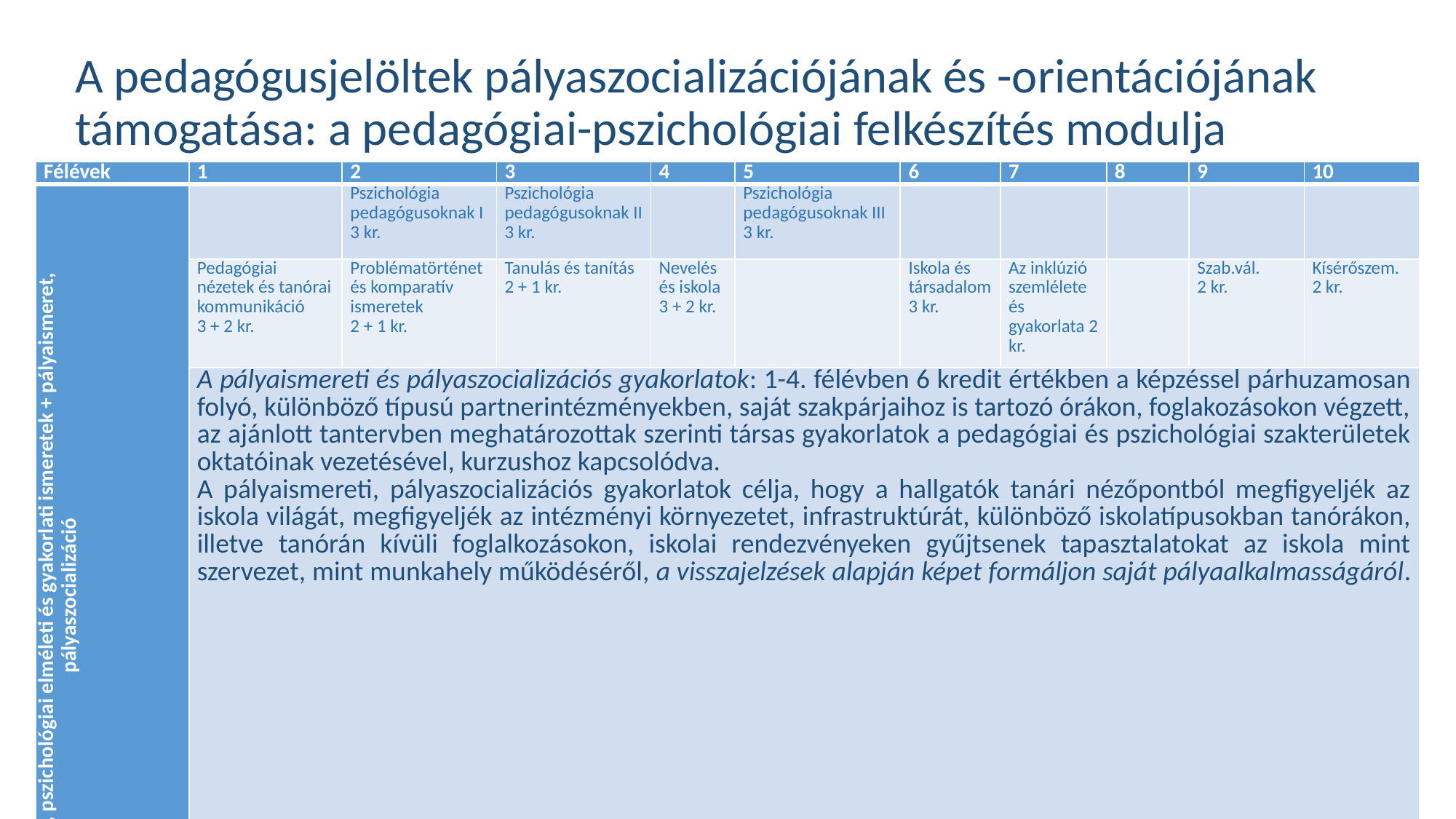

# A pedagógusjelöltek pályaszocializációjának és -orientációjának támogatása: a pedagógiai-pszichológiai felkészítés modulja
| Félévek | 1 | 2 | 3 | 4 | 5 | 6 | 7 | 8 | 9 | 10 |
| --- | --- | --- | --- | --- | --- | --- | --- | --- | --- | --- |
| Pedagógiai, pszichológiai elméleti és gyakorlati ismeretek + pályaismeret, pályaszocializáció |  | Pszichológia pedagógusoknak I 3 kr. | Pszichológia pedagógusoknak II 3 kr. |  | Pszichológia pedagógusoknak III 3 kr. |  |  |  |  |  |
|  | Pedagógiai nézetek és tanórai kommunikáció 3 + 2 kr. | Problématörténet és komparatív ismeretek 2 + 1 kr. | Tanulás és tanítás 2 + 1 kr. | Nevelés és iskola 3 + 2 kr. |  | Iskola és társadalom 3 kr. | Az inklúzió szemlélete és gyakorlata 2 kr. |  | Szab.vál. 2 kr. | Kísérőszem. 2 kr. |
|  | A pályaismereti és pályaszocializációs gyakorlatok: 1-4. félévben 6 kredit értékben a képzéssel párhuzamosan folyó, különböző típusú partnerintézményekben, saját szakpárjaihoz is tartozó órákon, foglakozásokon végzett, az ajánlott tantervben meghatározottak szerinti társas gyakorlatok a pedagógiai és pszichológiai szakterületek oktatóinak vezetésével, kurzushoz kapcsolódva. A pályaismereti, pályaszocializációs gyakorlatok célja, hogy a hallgatók tanári nézőpontból megfigyeljék az iskola világát, megfigyeljék az intézményi környezetet, infrastruktúrát, különböző iskolatípusokban tanórákon, illetve tanórán kívüli foglalkozásokon, iskolai rendezvényeken gyűjtsenek tapasztalatokat az iskola mint szervezet, mint munkahely működéséről, a visszajelzések alapján képet formáljon saját pályaalkalmasságáról. |  |  |  |  |  |  |  |  |  |